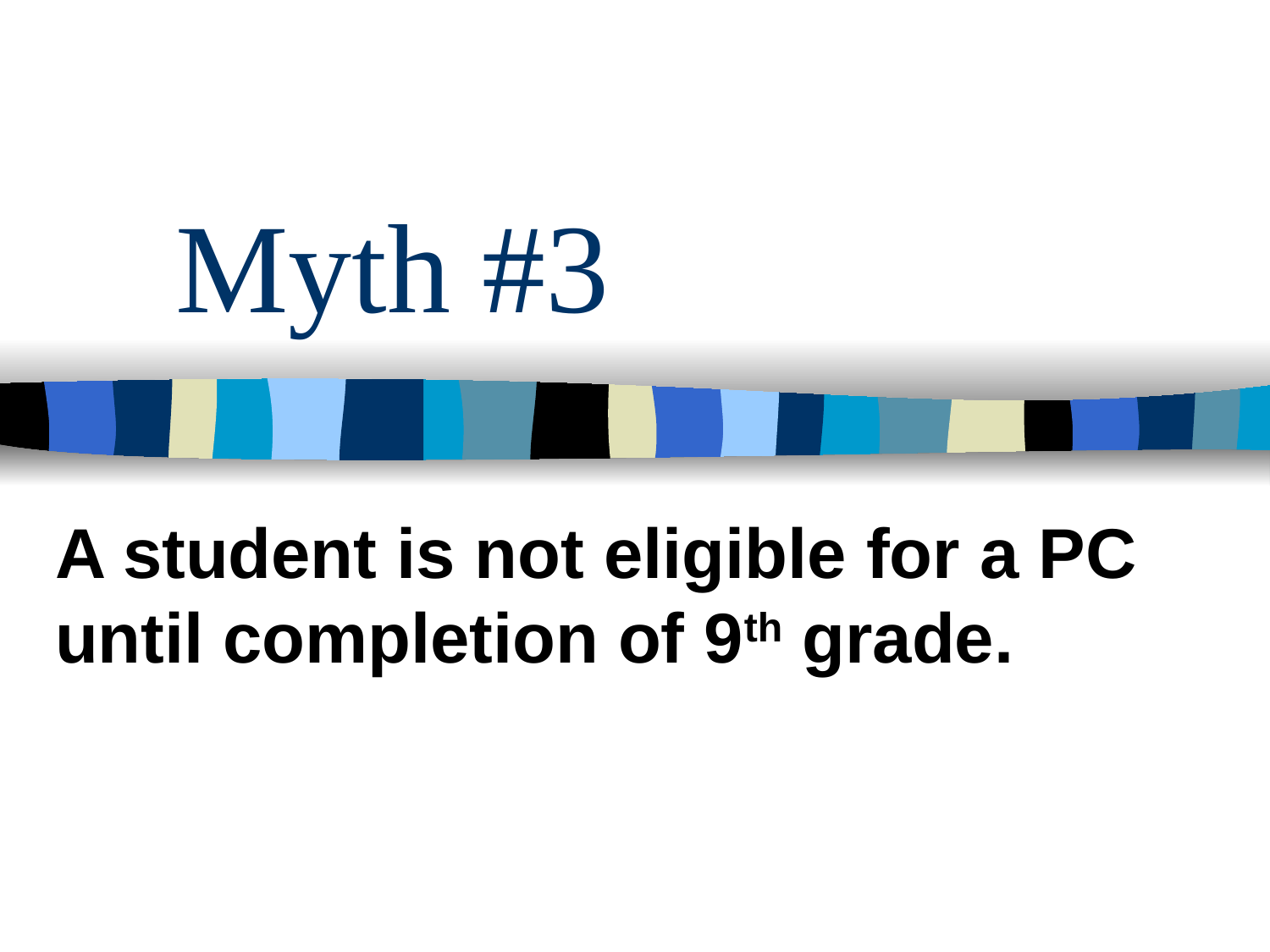

# Myth #3
A student is not eligible for a PC until completion of 9th grade.